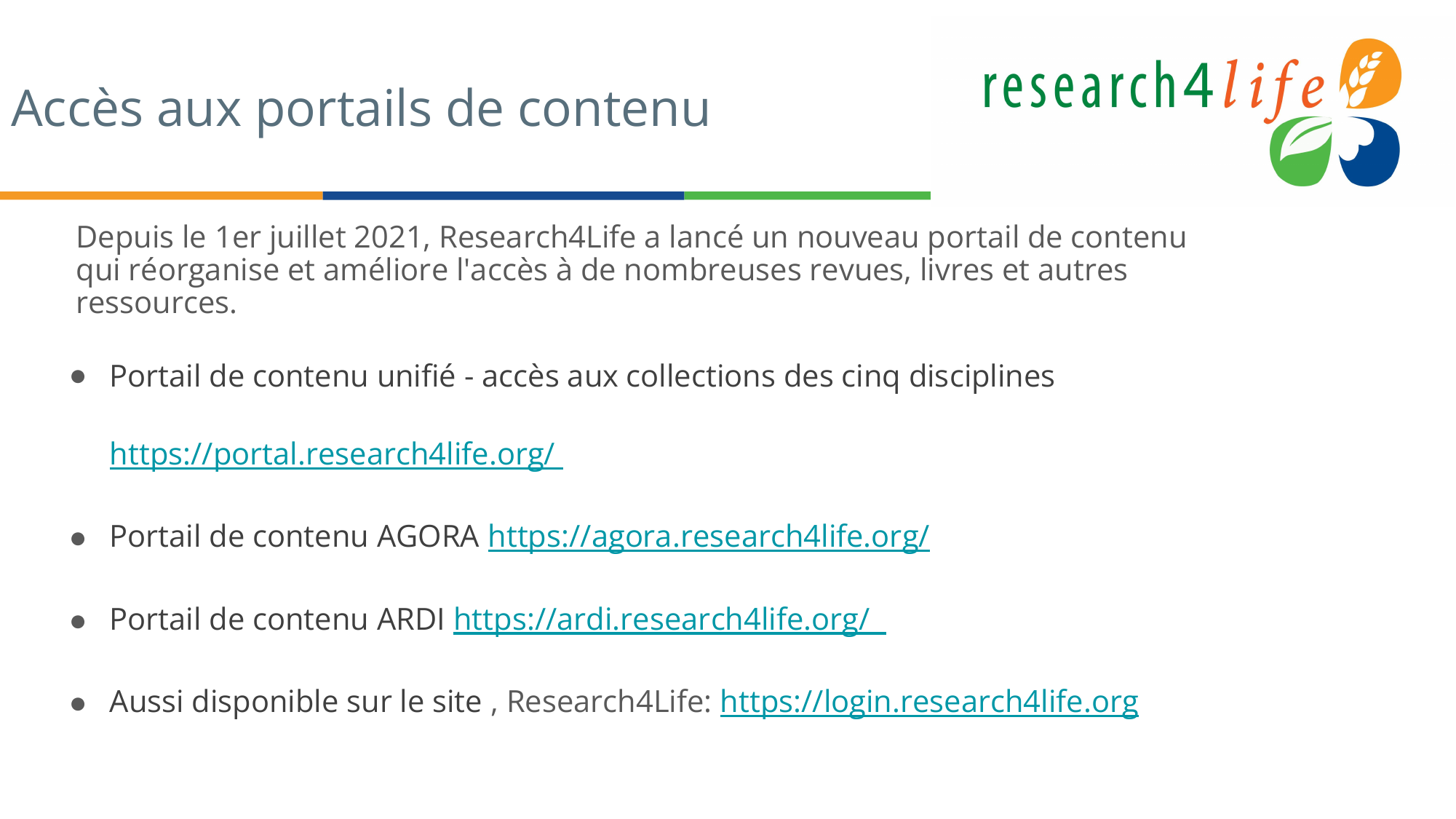

# Accès aux portails de contenu
Depuis le 1er juillet 2021, Research4Life a lancé un nouveau portail de contenu qui réorganise et améliore l'accès à de nombreuses revues, livres et autres ressources.
Portail de contenu unifié - accès aux collections des cinq disciplines https://portal.research4life.org/
Portail de contenu AGORA https://agora.research4life.org/
Portail de contenu ARDI https://ardi.research4life.org/
Aussi disponible sur le site , Research4Life: https://login.research4life.org